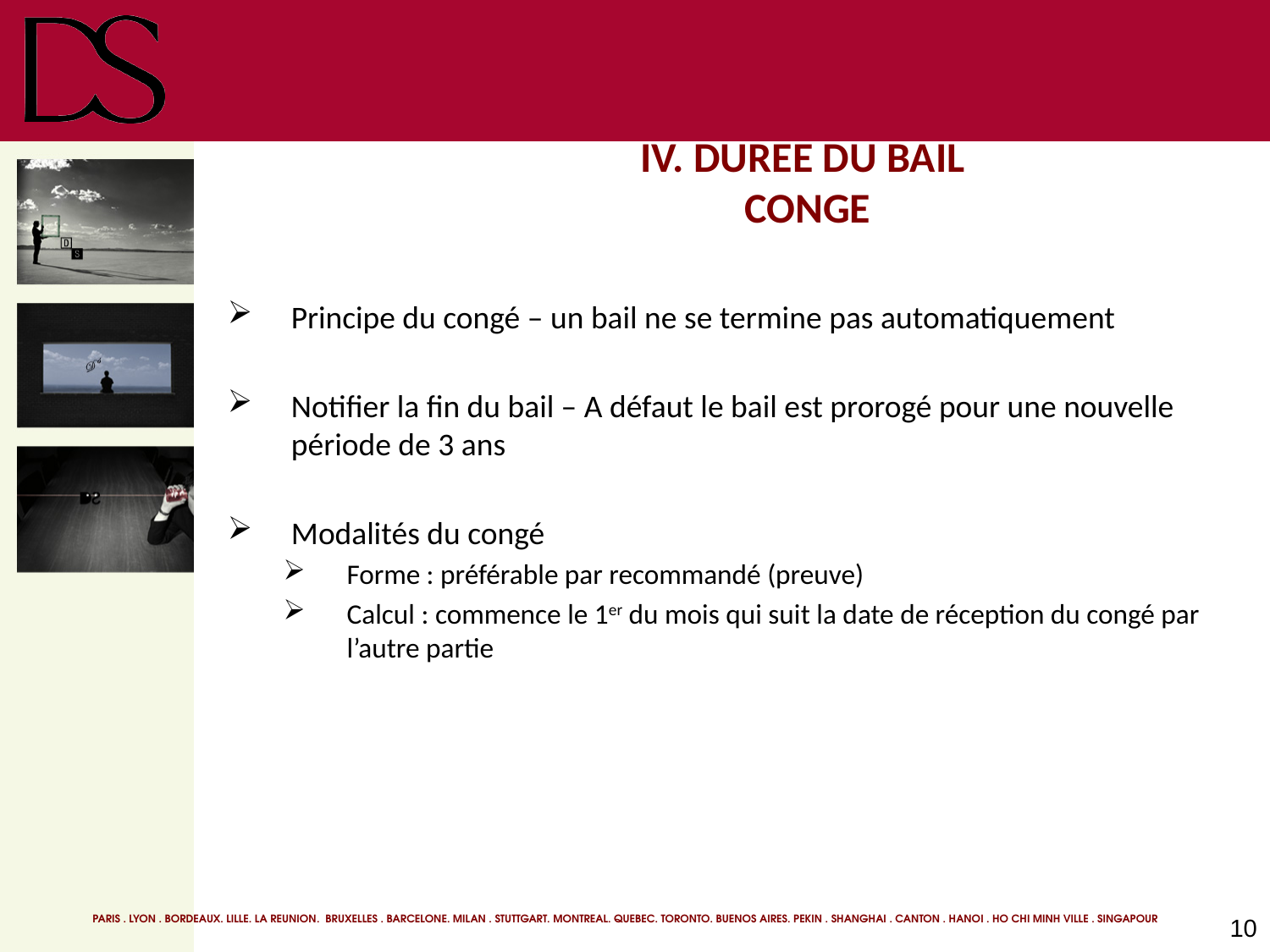

# IV. DUREE DU BAIL CONGE

Principe du congé – un bail ne se termine pas automatiquement

Notifier la fin du bail – A défaut le bail est prorogé pour une nouvelle période de 3 ans

Modalités du congé
Forme : préférable par recommandé (preuve)
Calcul : commence le 1er du mois qui suit la date de réception du congé par l’autre partie

10